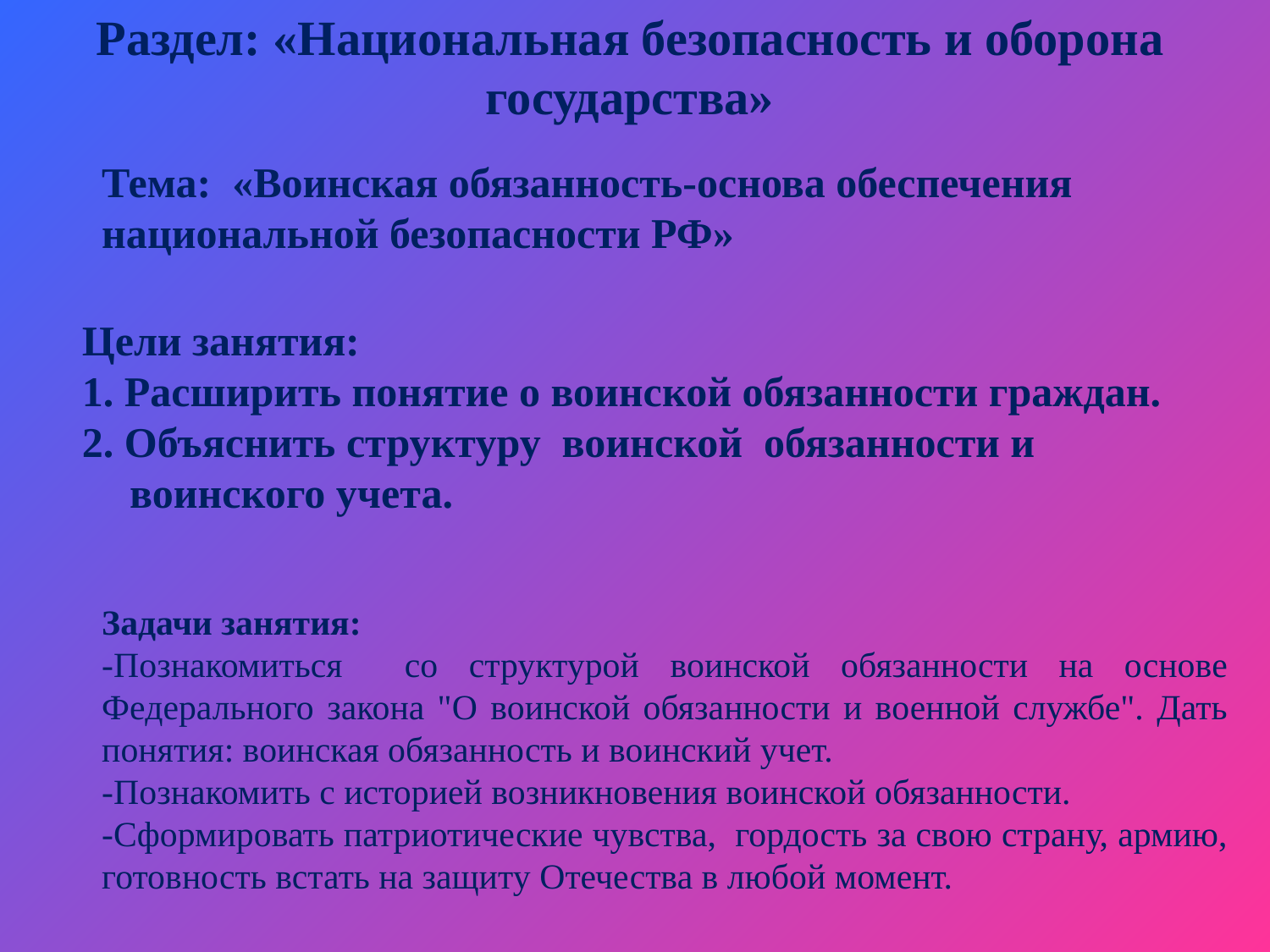

Раздел: «Национальная безопасность и оборона государства»
Тема:  «Воинская обязанность-основа обеспечения национальной безопасности РФ»
Цели занятия:
1. Расширить понятие о воинской обязанности граждан.
2. Объяснить структуру  воинской  обязанности и воинского учета.

Задачи занятия:
-Познакомиться  со структурой воинской обязанности на основе Федерального закона "О воинской обязанности и военной службе". Дать понятия: воинская обязанность и воинский учет.
-Познакомить с историей возникновения воинской обязанности.
-Сформировать патриотические чувства,  гордость за свою страну, армию, готовность встать на защиту Отечества в любой момент.